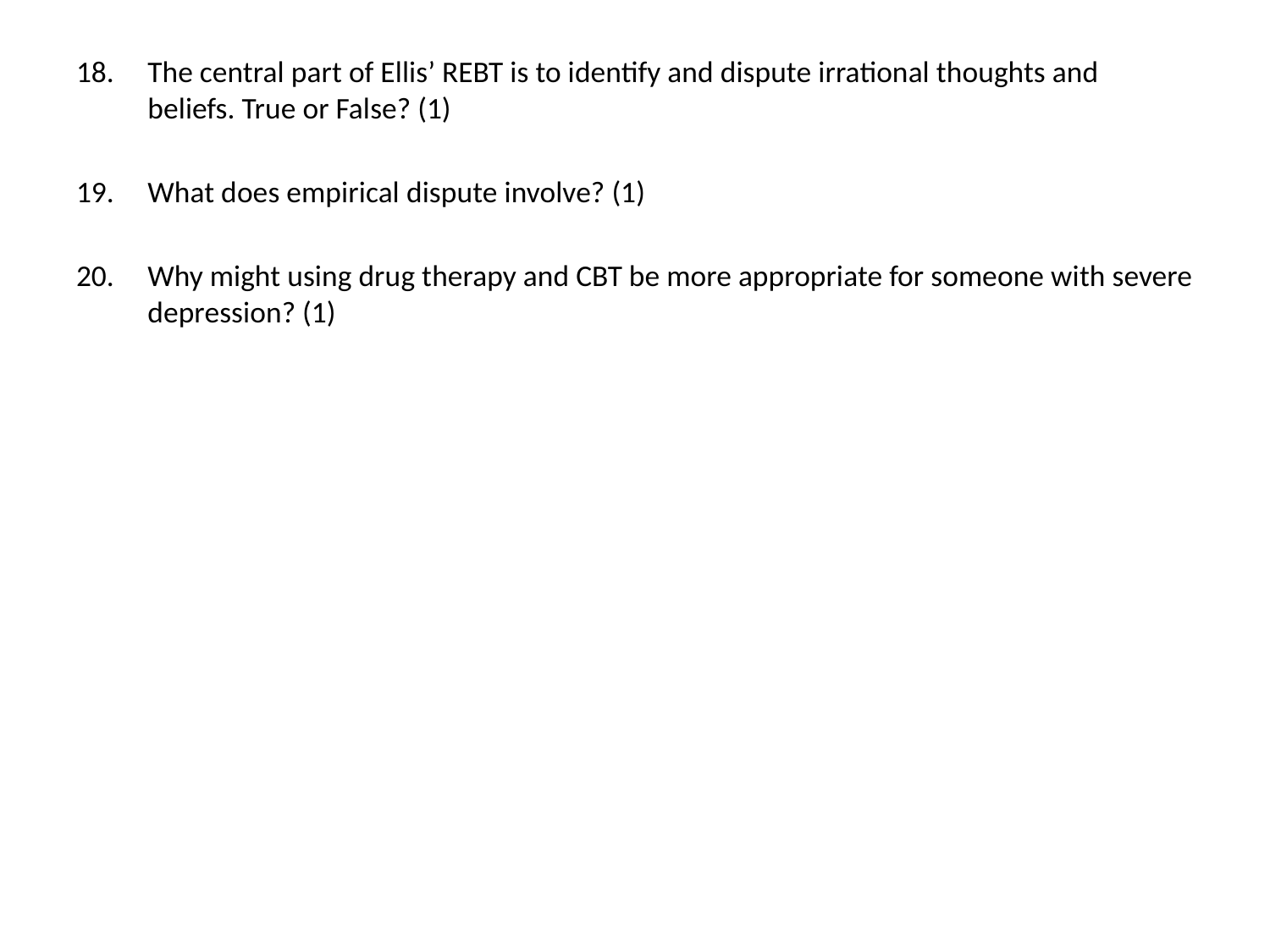

The central part of Ellis’ REBT is to identify and dispute irrational thoughts and beliefs. True or False? (1)

What does empirical dispute involve? (1)

Why might using drug therapy and CBT be more appropriate for someone with severe depression? (1)